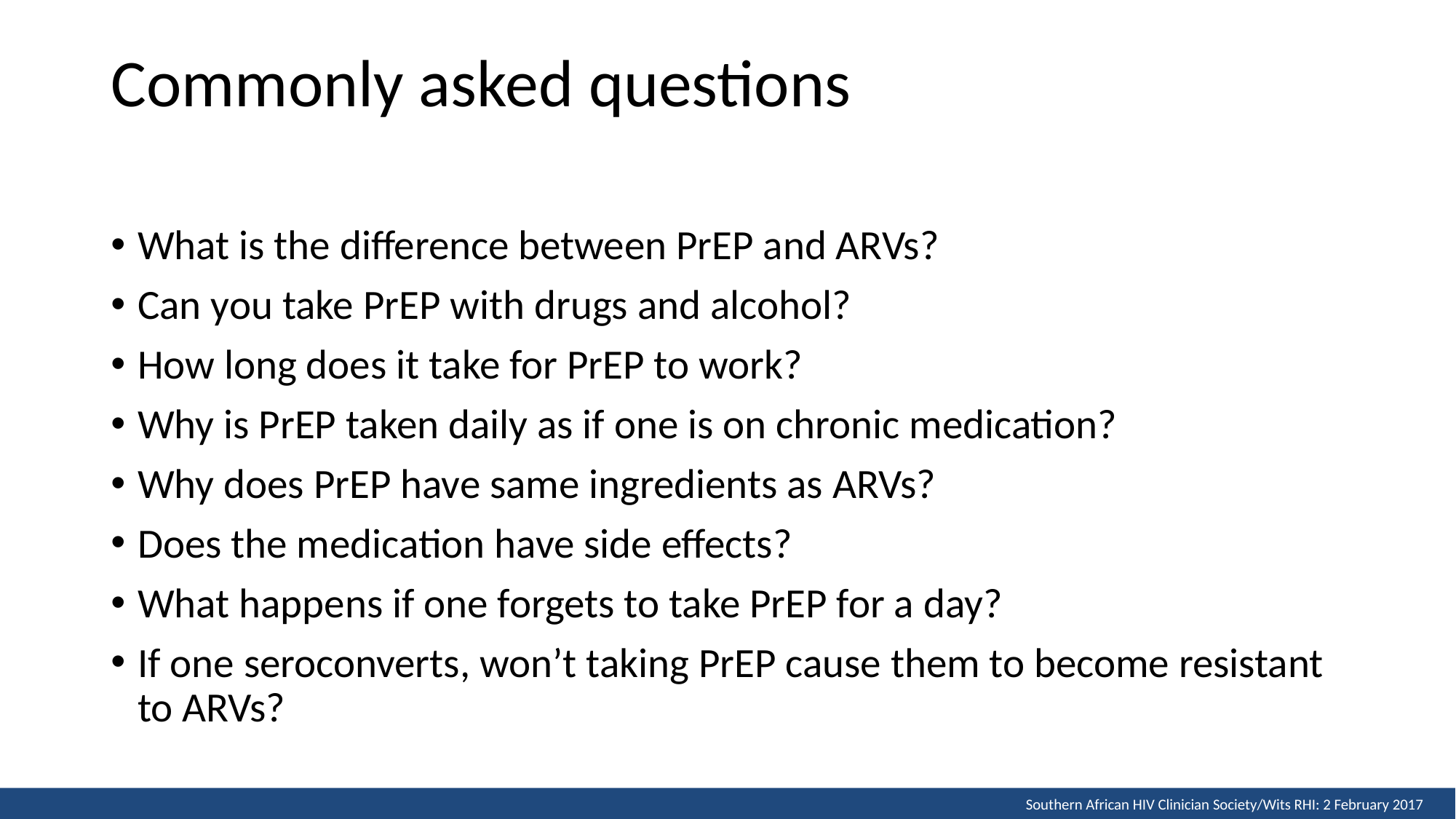

# Commonly asked questions
What is the difference between PrEP and ARVs?
Can you take PrEP with drugs and alcohol?
How long does it take for PrEP to work?
Why is PrEP taken daily as if one is on chronic medication?
Why does PrEP have same ingredients as ARVs?
Does the medication have side effects?
What happens if one forgets to take PrEP for a day?
If one seroconverts, won’t taking PrEP cause them to become resistant to ARVs?